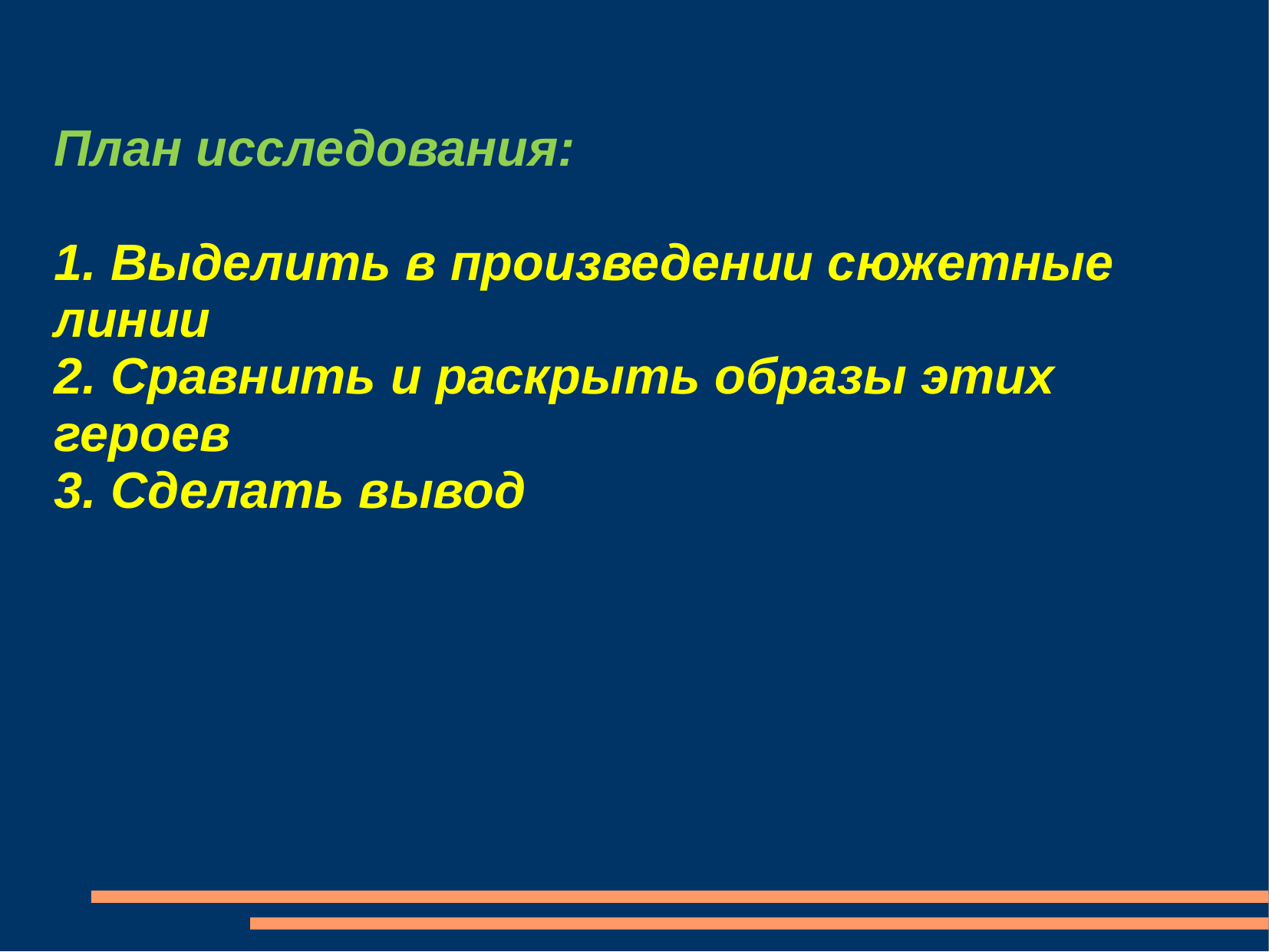

# План исследования: 1. Выделить в произведении сюжетные линии 2. Сравнить и раскрыть образы этих героев 3. Сделать вывод